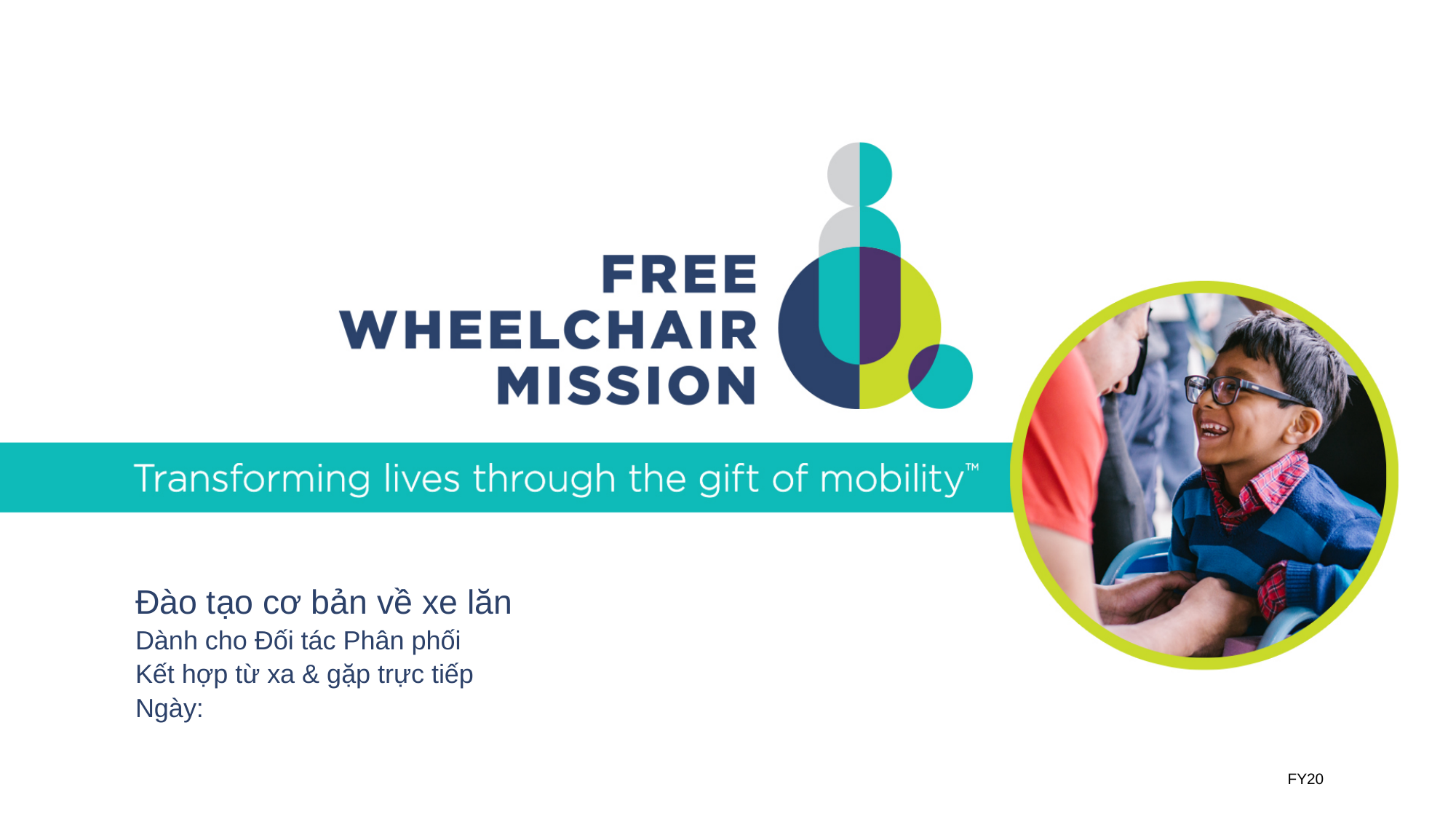

Đào tạo cơ bản về xe lăn
Dành cho Đối tác Phân phối
Kết hợp từ xa & gặp trực tiếp
Ngày:
 FY20                                                                                                                                                             V2-062419